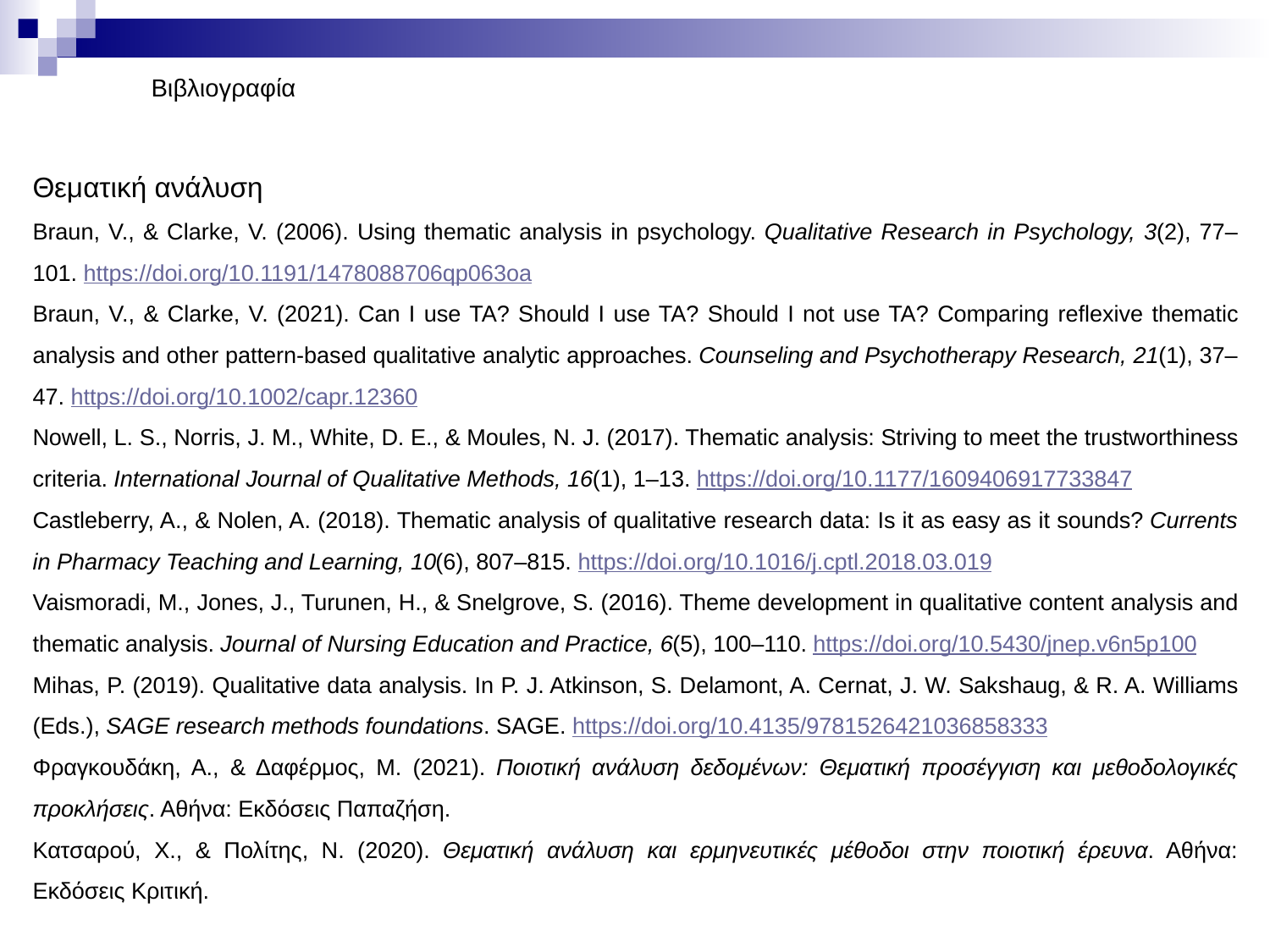

Βιβλιογραφία
Θεματική ανάλυση
Braun, V., & Clarke, V. (2006). Using thematic analysis in psychology. Qualitative Research in Psychology, 3(2), 77–101. https://doi.org/10.1191/1478088706qp063oa
Braun, V., & Clarke, V. (2021). Can I use TA? Should I use TA? Should I not use TA? Comparing reflexive thematic analysis and other pattern-based qualitative analytic approaches. Counseling and Psychotherapy Research, 21(1), 37–47. https://doi.org/10.1002/capr.12360
Nowell, L. S., Norris, J. M., White, D. E., & Moules, N. J. (2017). Thematic analysis: Striving to meet the trustworthiness criteria. International Journal of Qualitative Methods, 16(1), 1–13. https://doi.org/10.1177/1609406917733847
Castleberry, A., & Nolen, A. (2018). Thematic analysis of qualitative research data: Is it as easy as it sounds? Currents in Pharmacy Teaching and Learning, 10(6), 807–815. https://doi.org/10.1016/j.cptl.2018.03.019
Vaismoradi, M., Jones, J., Turunen, H., & Snelgrove, S. (2016). Theme development in qualitative content analysis and thematic analysis. Journal of Nursing Education and Practice, 6(5), 100–110. https://doi.org/10.5430/jnep.v6n5p100
Mihas, P. (2019). Qualitative data analysis. In P. J. Atkinson, S. Delamont, A. Cernat, J. W. Sakshaug, & R. A. Williams (Eds.), SAGE research methods foundations. SAGE. https://doi.org/10.4135/9781526421036858333
Φραγκουδάκη, Α., & Δαφέρμος, Μ. (2021). Ποιοτική ανάλυση δεδομένων: Θεματική προσέγγιση και μεθοδολογικές προκλήσεις. Αθήνα: Εκδόσεις Παπαζήση.
Κατσαρού, Χ., & Πολίτης, Ν. (2020). Θεματική ανάλυση και ερμηνευτικές μέθοδοι στην ποιοτική έρευνα. Αθήνα: Εκδόσεις Κριτική.